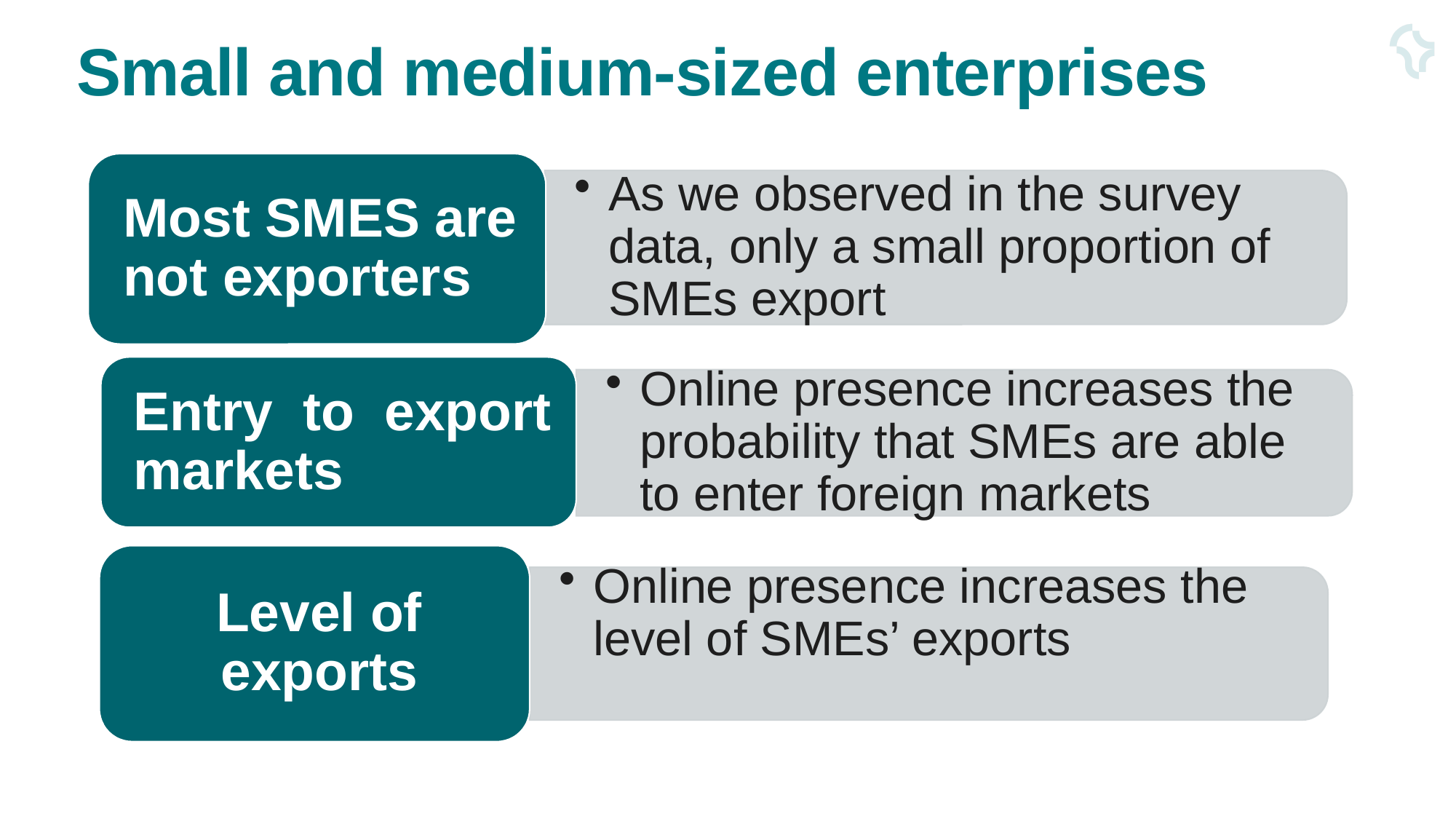

# Small and medium-sized enterprises
As we observed in the survey data, only a small proportion of SMEs export
Most SMES are not exporters
Online presence increases the probability that SMEs are able to enter foreign markets
Entry to export markets
Online presence increases the level of SMEs’ exports

Level of exports